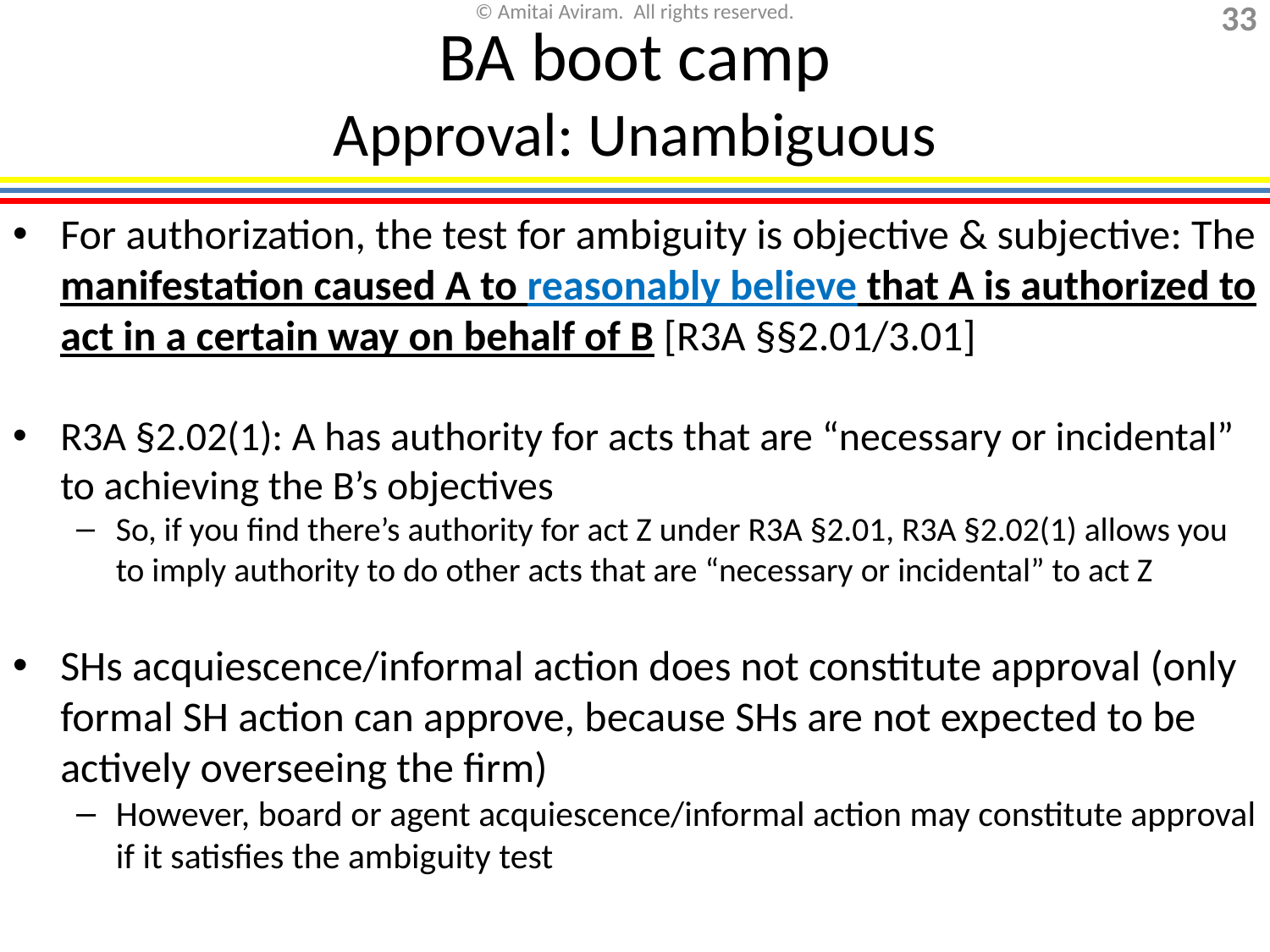

# BA boot camp Approval: Unambiguous
For authorization, the test for ambiguity is objective & subjective: The manifestation caused A to reasonably believe that A is authorized to act in a certain way on behalf of B [R3A §§2.01/3.01]

R3A §2.02(1): A has authority for acts that are “necessary or incidental” to achieving the B’s objectives
So, if you find there’s authority for act Z under R3A §2.01, R3A §2.02(1) allows you to imply authority to do other acts that are “necessary or incidental” to act Z

SHs acquiescence/informal action does not constitute approval (only formal SH action can approve, because SHs are not expected to be actively overseeing the firm)
However, board or agent acquiescence/informal action may constitute approval if it satisfies the ambiguity test